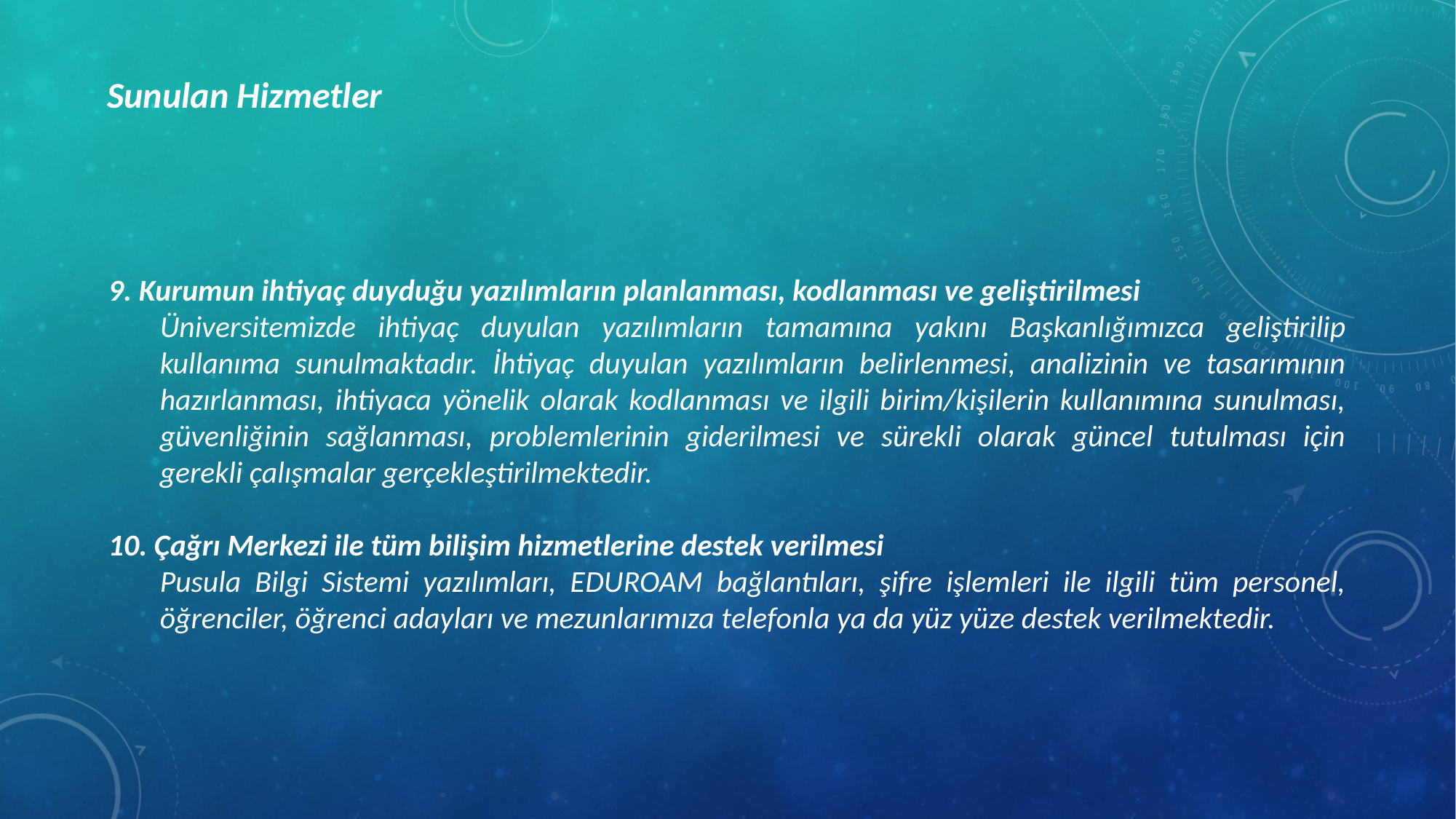

Sunulan Hizmetler
9. Kurumun ihtiyaç duyduğu yazılımların planlanması, kodlanması ve geliştirilmesi
	Üniversitemizde ihtiyaç duyulan yazılımların tamamına yakını Başkanlığımızca geliştirilip kullanıma sunulmaktadır. İhtiyaç duyulan yazılımların belirlenmesi, analizinin ve tasarımının hazırlanması, ihtiyaca yönelik olarak kodlanması ve ilgili birim/kişilerin kullanımına sunulması, güvenliğinin sağlanması, problemlerinin giderilmesi ve sürekli olarak güncel tutulması için gerekli çalışmalar gerçekleştirilmektedir.

10. Çağrı Merkezi ile tüm bilişim hizmetlerine destek verilmesi
	Pusula Bilgi Sistemi yazılımları, EDUROAM bağlantıları, şifre işlemleri ile ilgili tüm personel, öğrenciler, öğrenci adayları ve mezunlarımıza telefonla ya da yüz yüze destek verilmektedir.